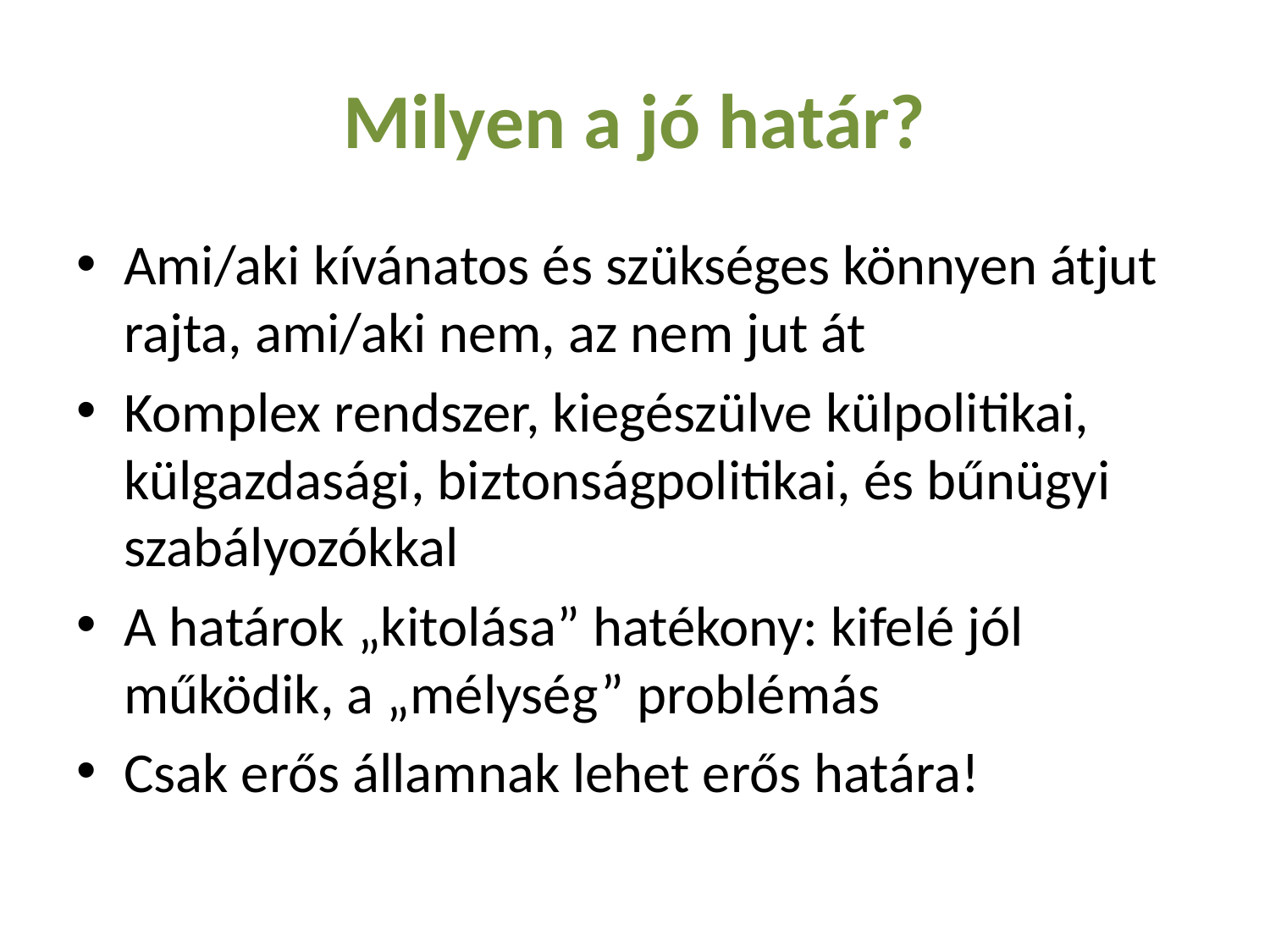

# Milyen a jó határ?
Ami/aki kívánatos és szükséges könnyen átjut rajta, ami/aki nem, az nem jut át
Komplex rendszer, kiegészülve külpolitikai, külgazdasági, biztonságpolitikai, és bűnügyi szabályozókkal
A határok „kitolása” hatékony: kifelé jól működik, a „mélység” problémás
Csak erős államnak lehet erős határa!